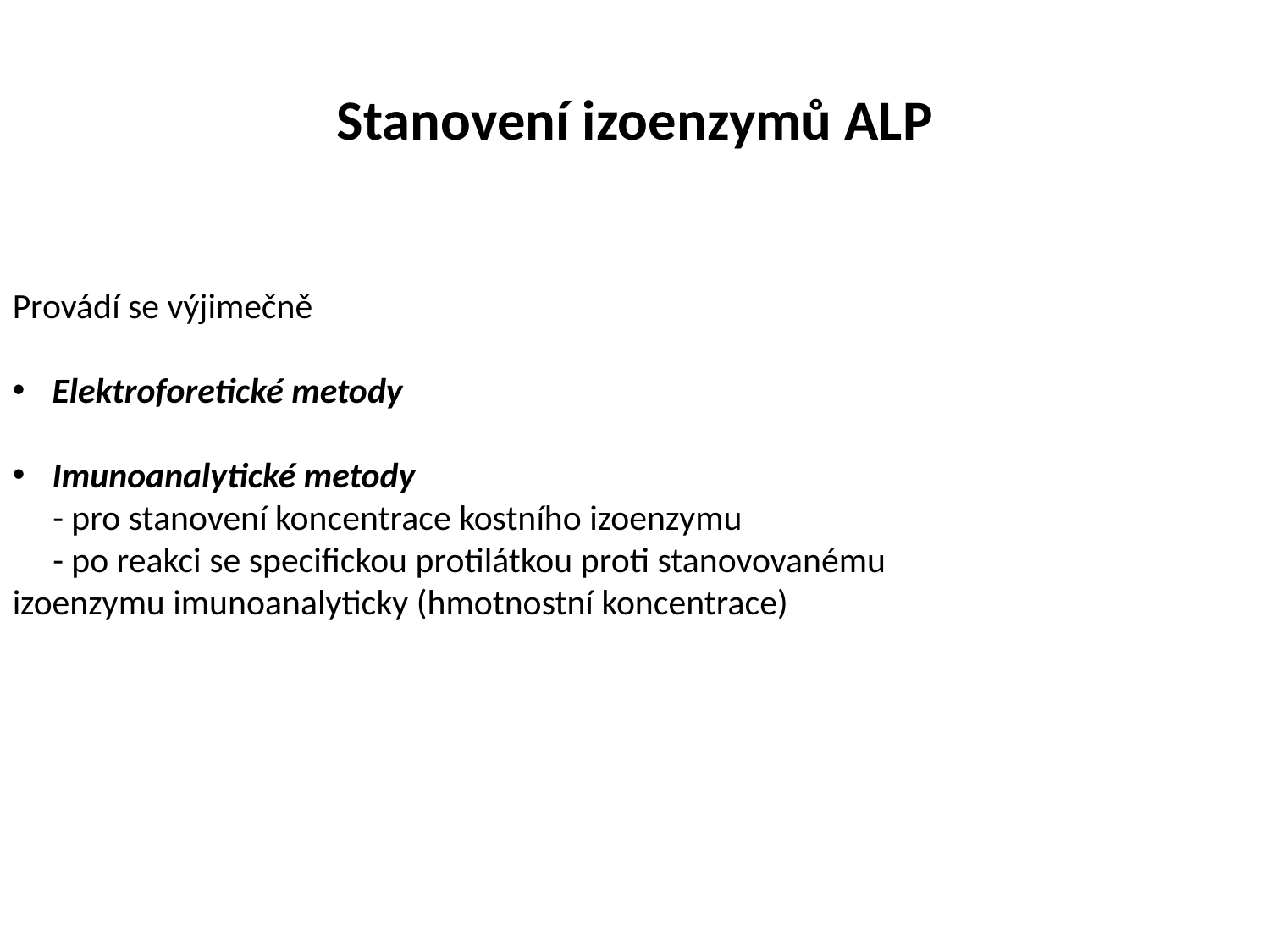

# Stanovení izoenzymů ALP
Provádí se výjimečně

Elektroforetické metody

Imunoanalytické metody
     - pro stanovení koncentrace kostního izoenzymu
     - po reakci se specifickou protilátkou proti stanovovanému izoenzymu imunoanalyticky (hmotnostní koncentrace)